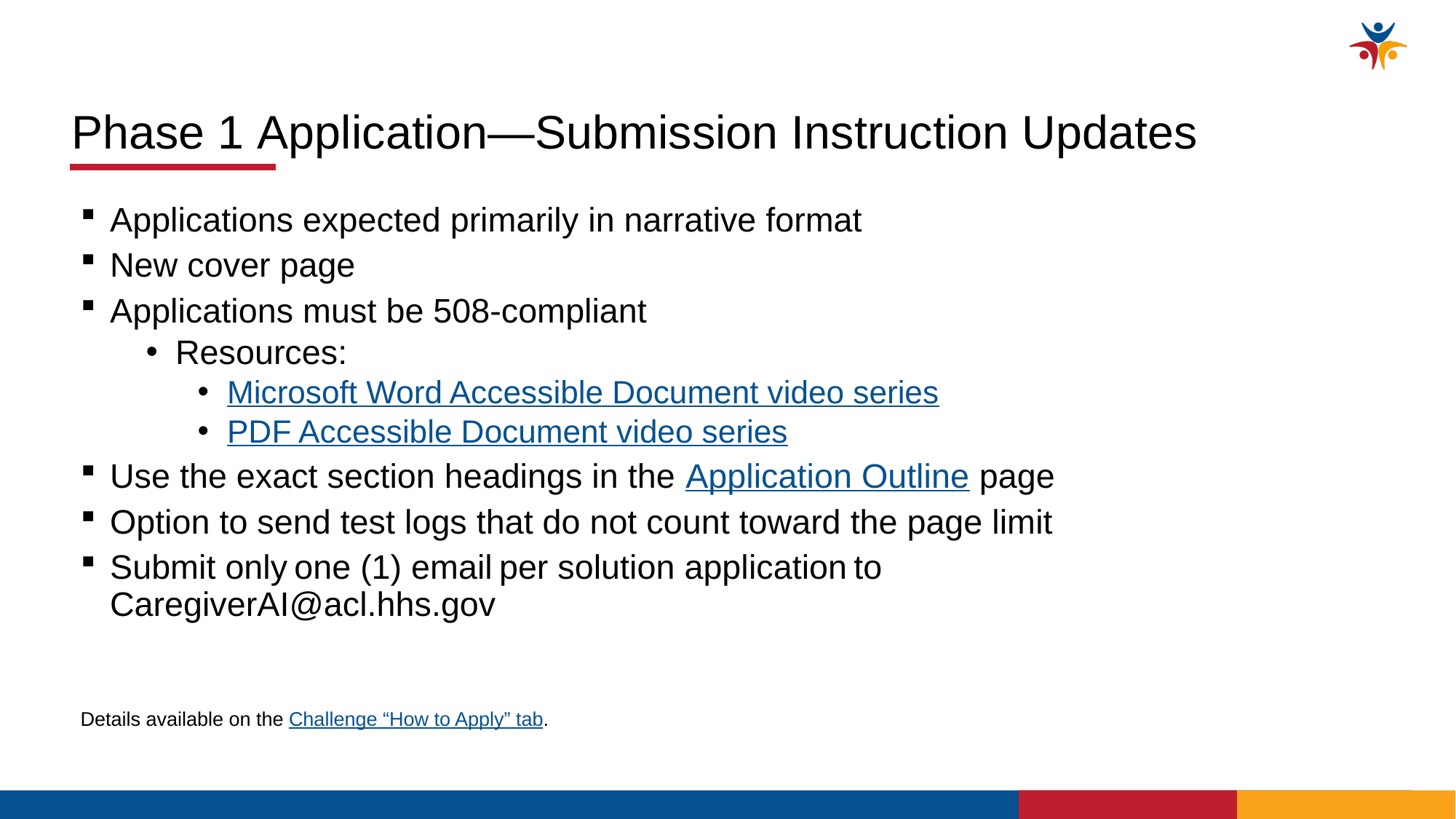

Phase 1 Application—Submission Instruction Updates
Applications expected primarily in narrative format
New cover page
Applications must be 508-compliant
Resources:
Microsoft Word Accessible Document video series
PDF Accessible Document video series
Use the exact section headings in the Application Outline page
Option to send test logs that do not count toward the page limit
Submit only one (1) email per solution application to CaregiverAI@acl.hhs.gov

Details available on the Challenge “How to Apply” tab.